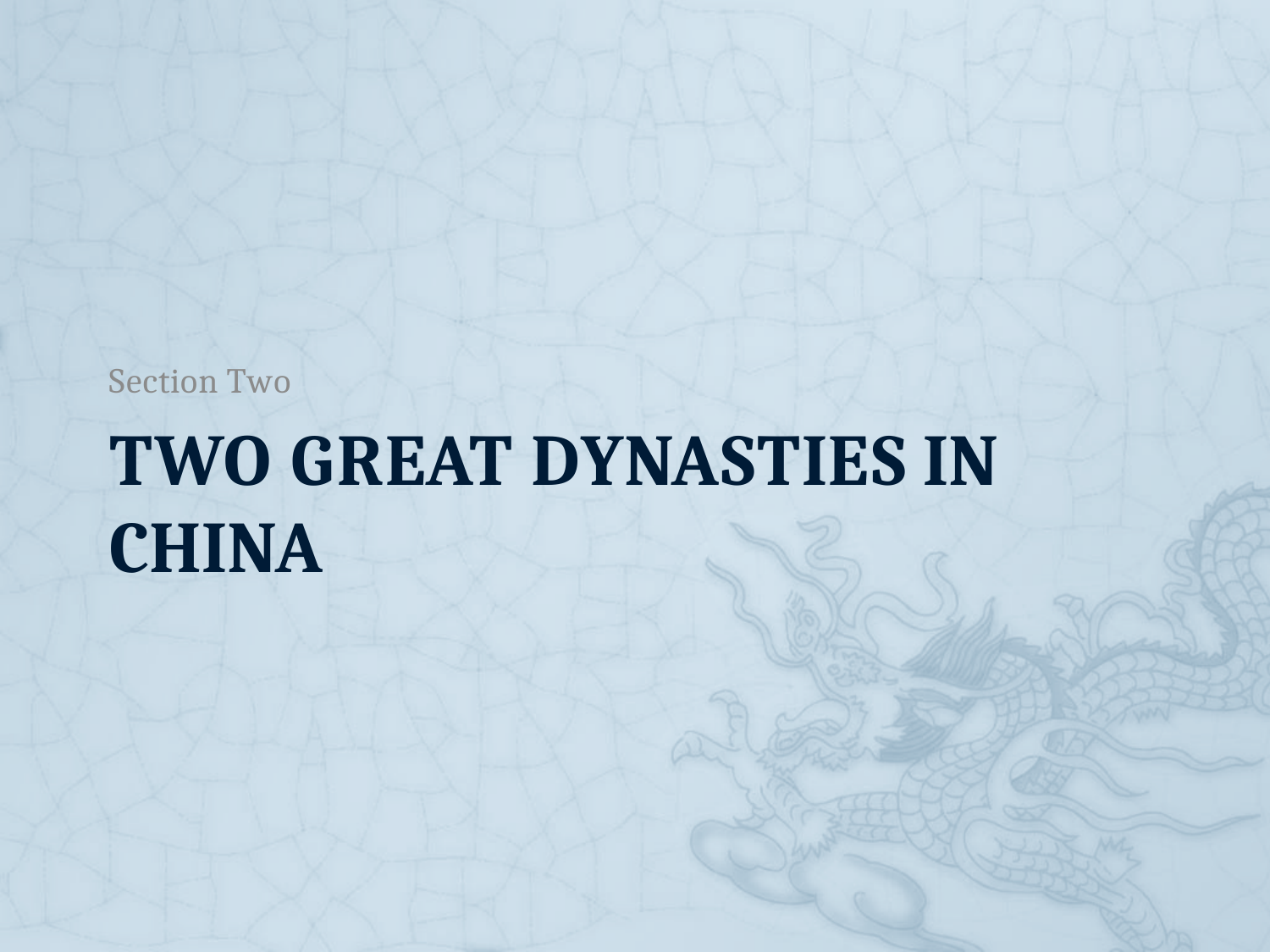

Section Two
# Two great dynasties in china